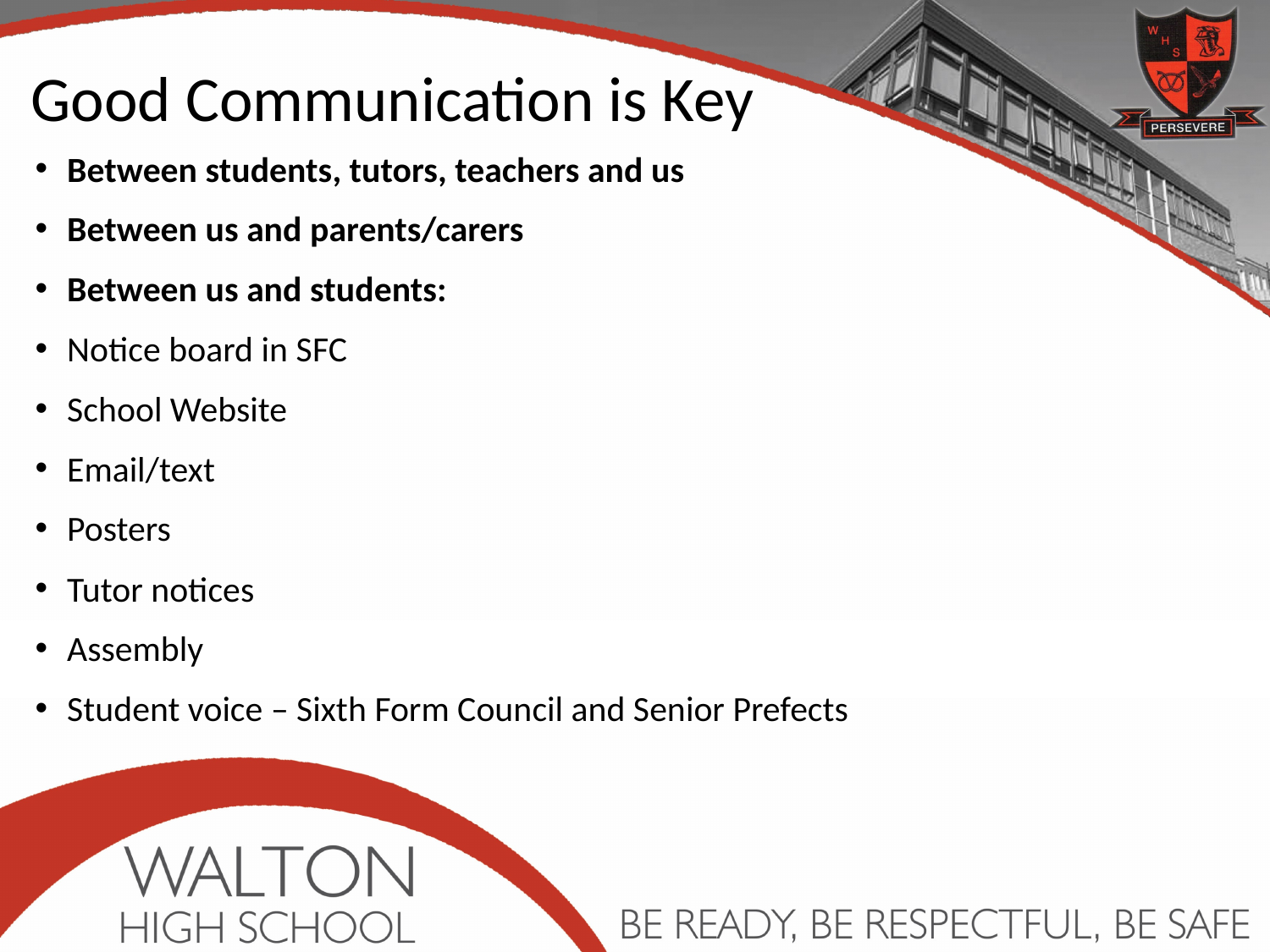

Good Communication is Key
Between students, tutors, teachers and us
Between us and parents/carers
Between us and students:
Notice board in SFC
School Website
Email/text
Posters
Tutor notices
Assembly
Student voice – Sixth Form Council and Senior Prefects